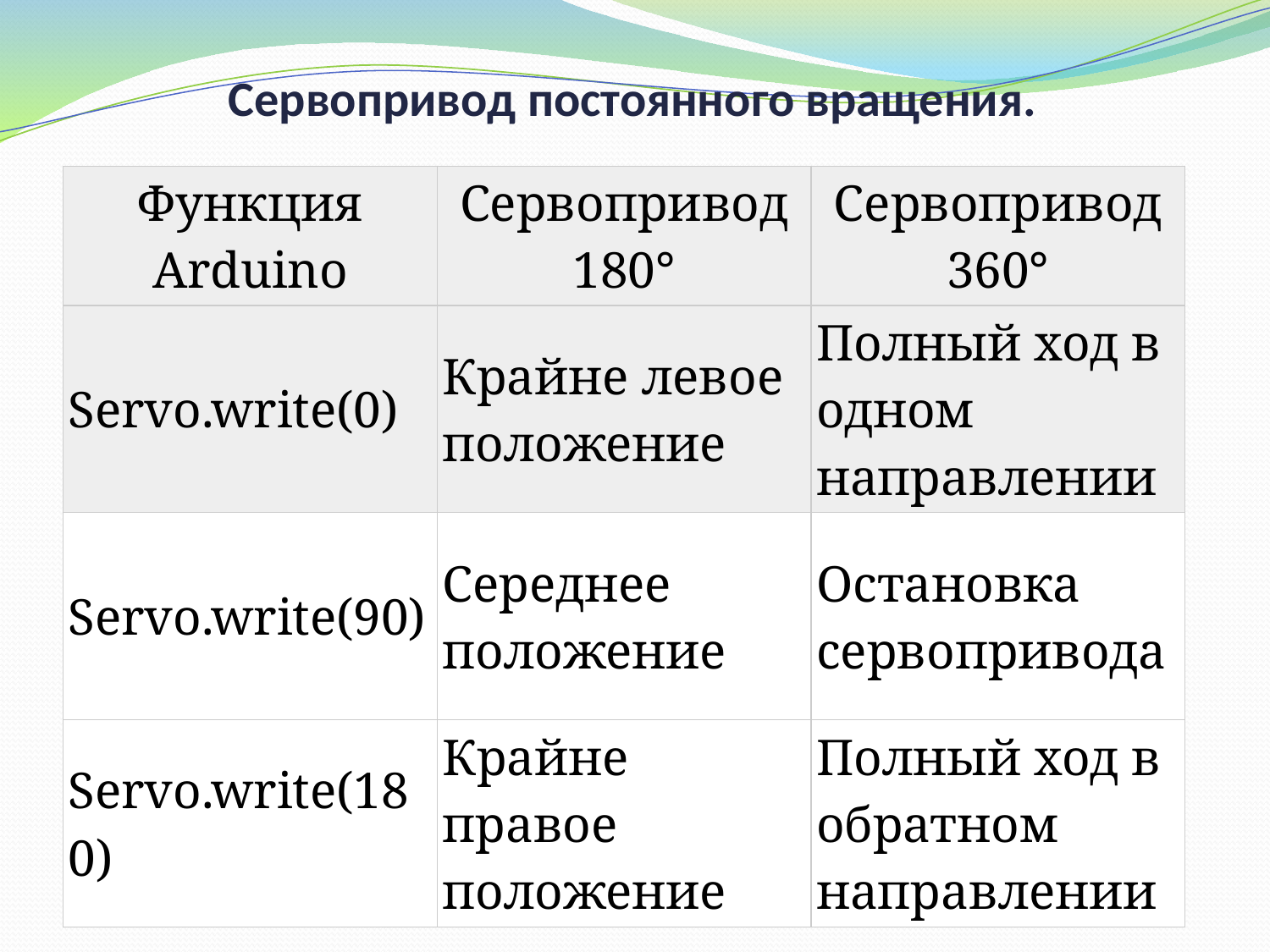

Сервопривод постоянного вращения.
| Функция Arduino | Сервопривод 180° | Сервопривод 360° |
| --- | --- | --- |
| Servo.write(0) | Крайне левое положение | Полный ход в одном направлении |
| Servo.write(90) | Середнее положение | Остановка сервопривода |
| Servo.write(180) | Крайне правое положение | Полный ход в обратном направлении |